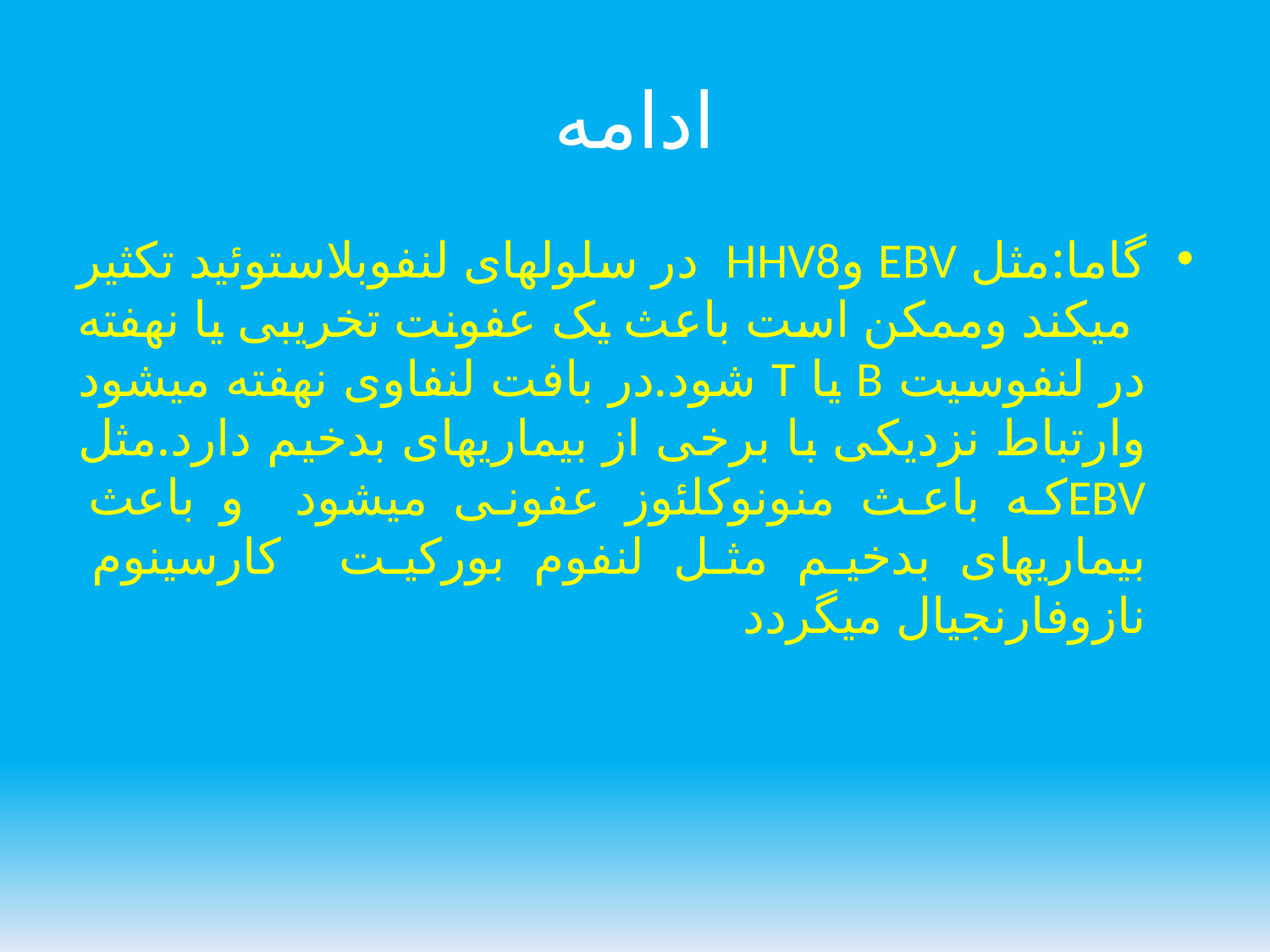

# ادامه
گاما:مثل EBV وHHV8  در سلولهای لنفوبلاستوئید تکثیر  میکند وممکن است باعث یک عفونت تخریبی یا نهفته در لنفوسیت B یا T شود.در بافت لنفاوی نهفته میشود وارتباط نزدیکی با برخی از بیماریهای بدخیم دارد.مثل EBVکه باعث منونوکلئوز عفونی میشود  و باعث بیماریهای بدخیم مثل لنفوم بورکیت  کارسینوم نازوفارنجیال میگردد